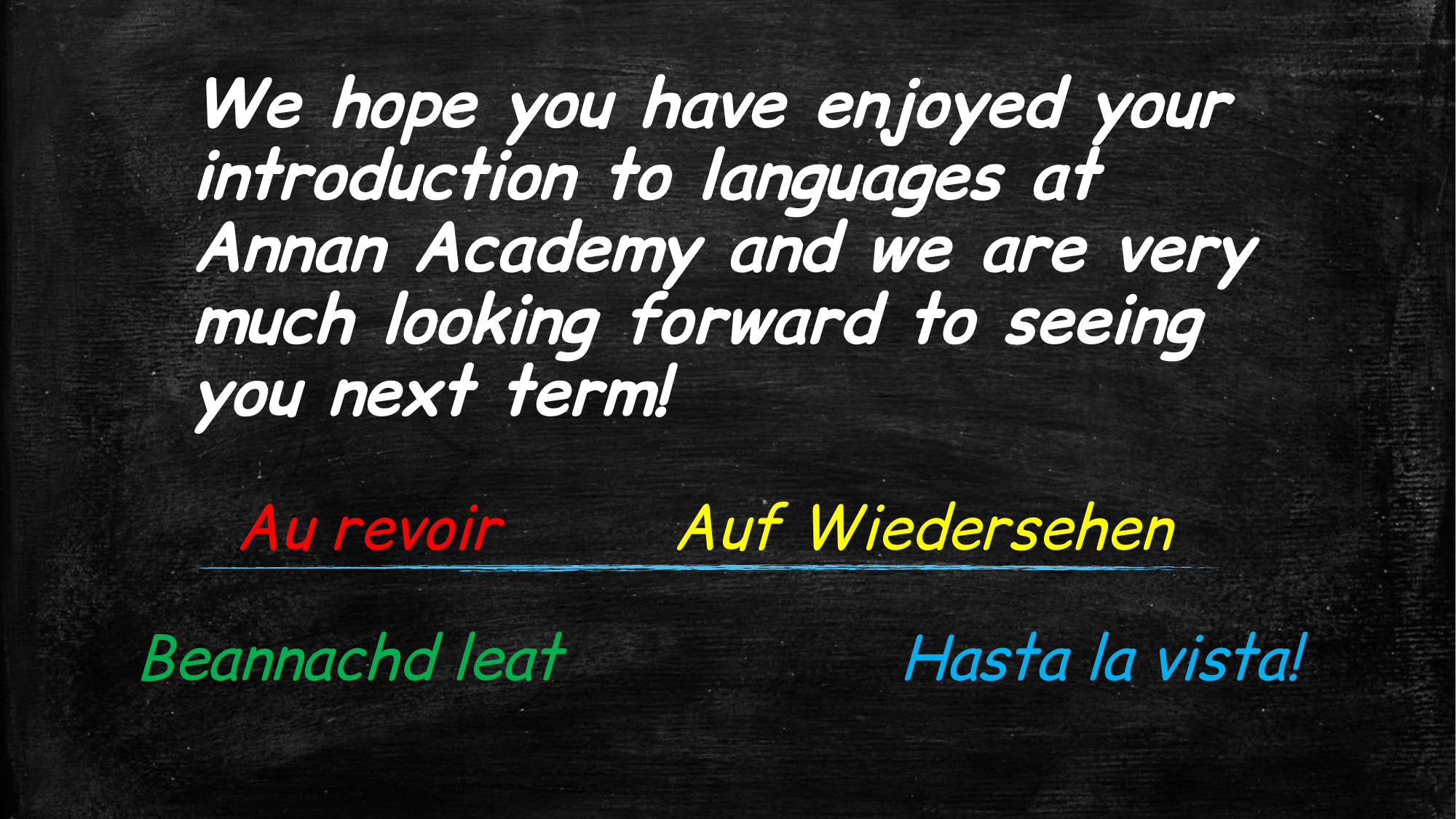

# We hope you have enjoyed your introduction to languages at Annan Academy and we are very much looking forward to seeing you next term!
Au revoir		Auf Wiedersehen

Beannachd leat				Hasta la vista!